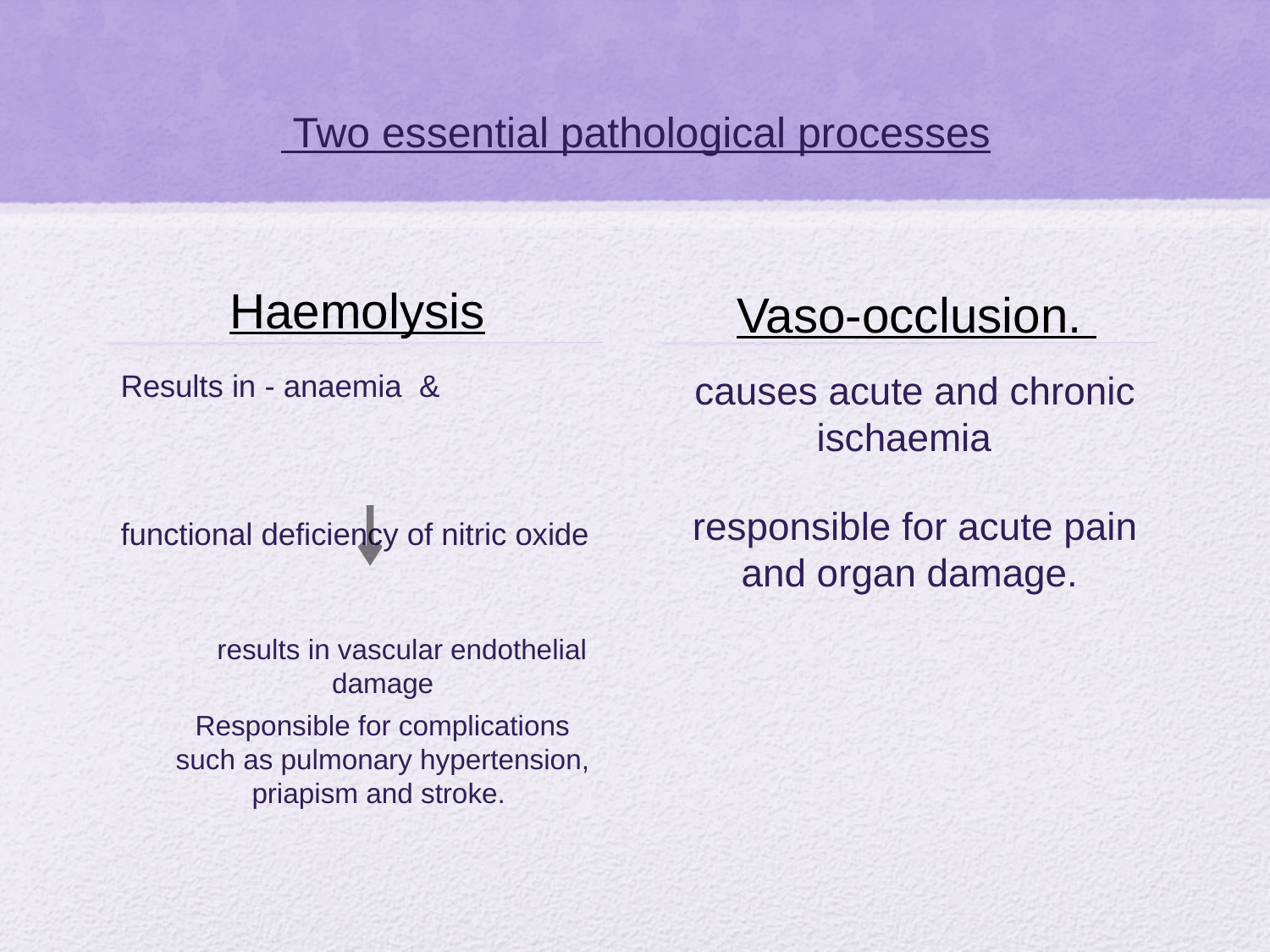

# Two essential pathological processes
 Vaso-occlusion.
Haemolysis

Results in - anaemia  &                                                                                                                                                                                    functional deficiency of nitric oxide

     results in vascular endothelial damage
Responsible for complications such as pulmonary hypertension, priapism and stroke.
 causes acute and chronic ischaemia
 responsible for acute pain and organ damage.